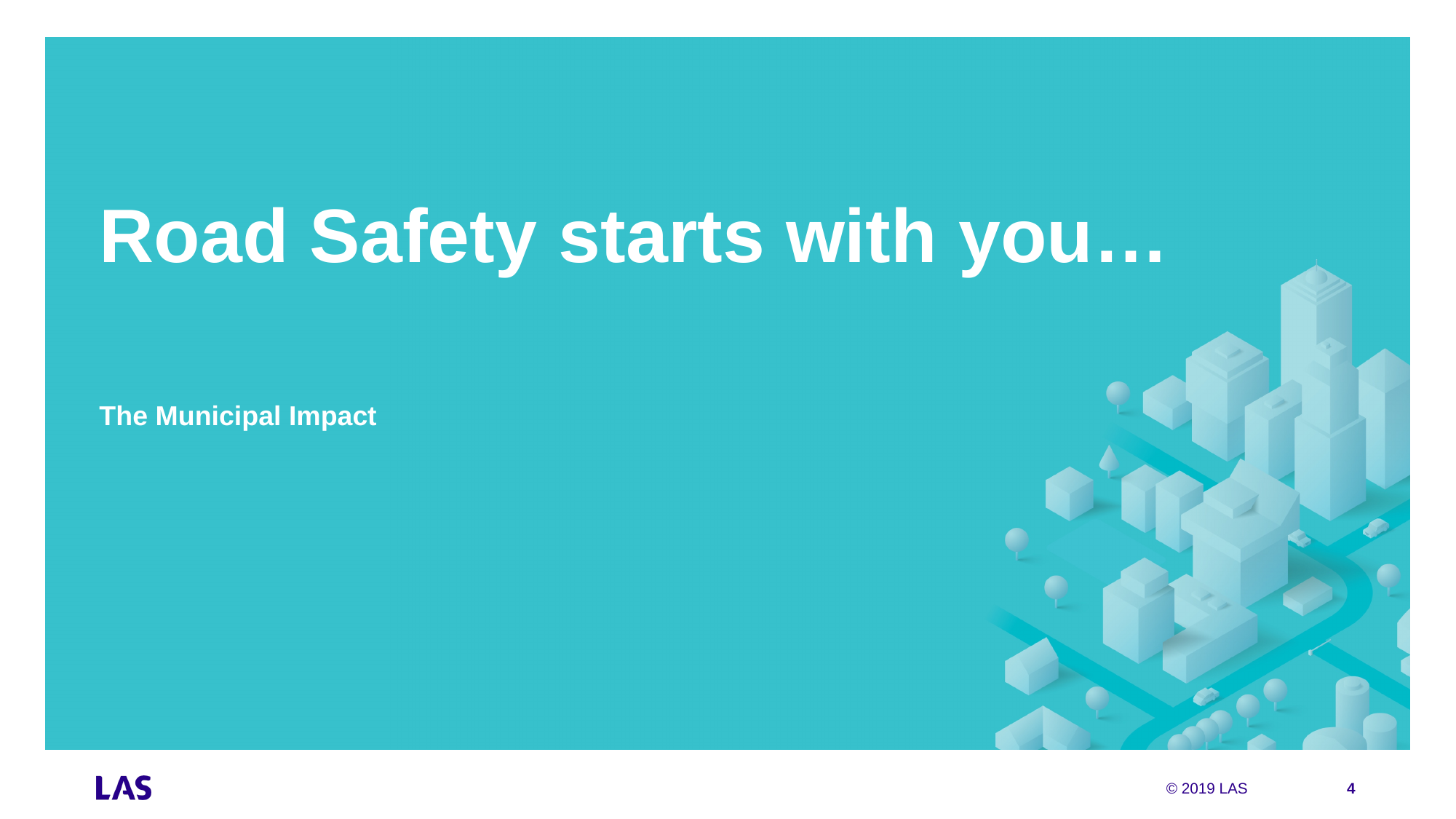

# Road Safety starts with you…
The Municipal Impact
© 2019 LAS
4